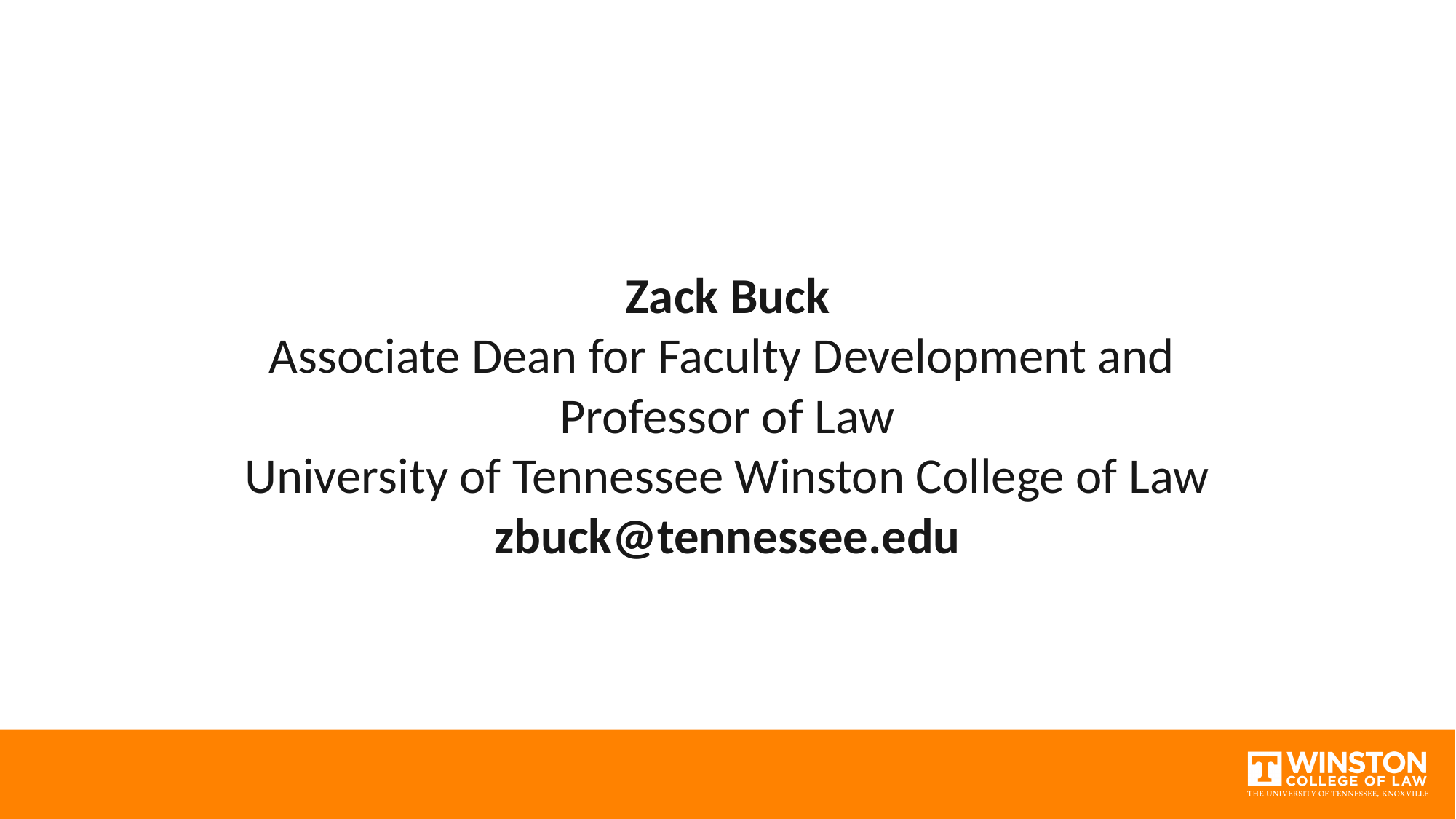

Zack Buck
Associate Dean for Faculty Development and  Professor of Law
University of Tennessee Winston College of Law
zbuck@tennessee.edu